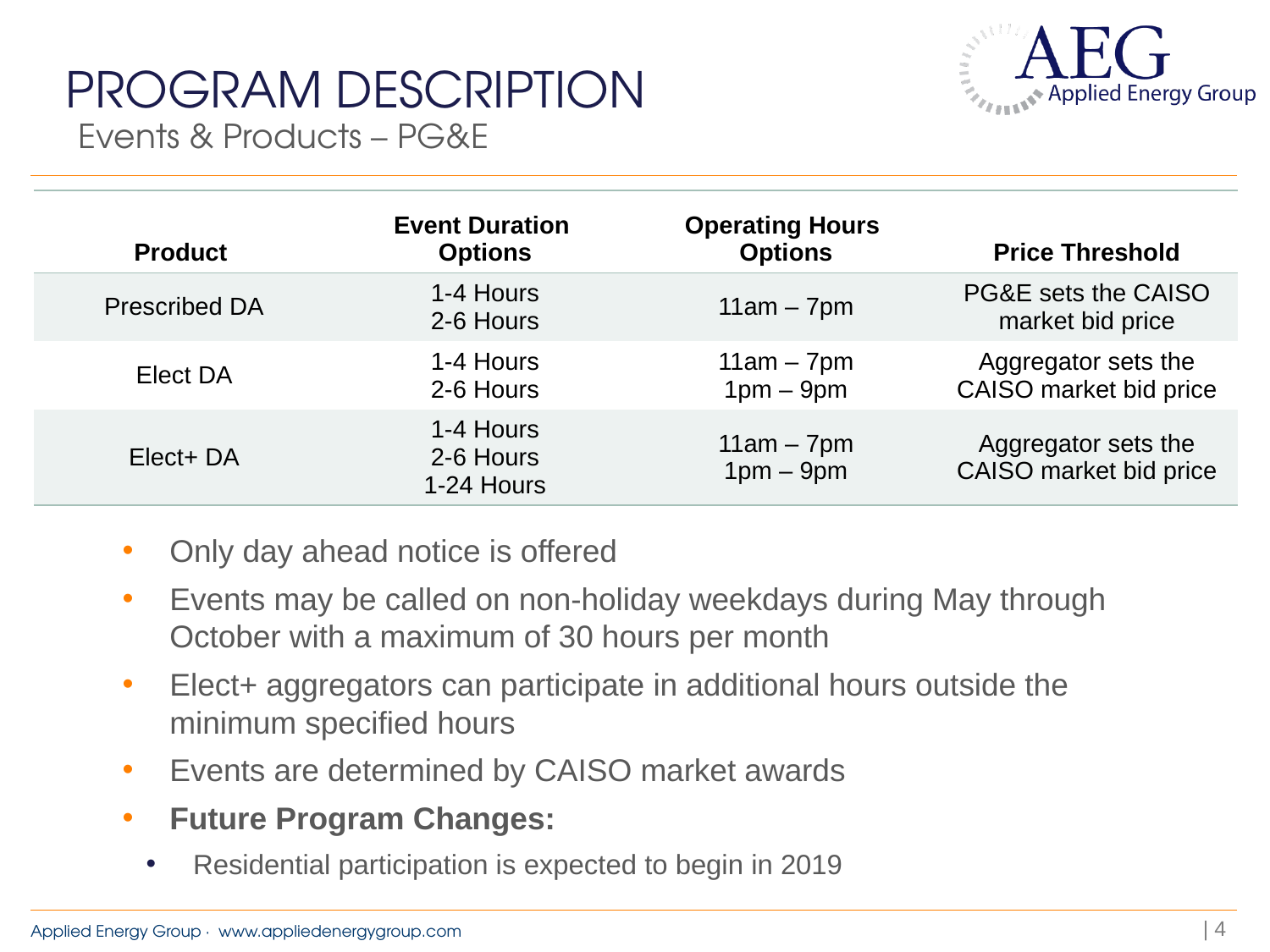

# Program Description
Events & Products – PG&E
| Product | Event Duration Options | Operating Hours Options | Price Threshold |
| --- | --- | --- | --- |
| Prescribed DA | 1-4 Hours 2-6 Hours | 11am – 7pm | PG&E sets the CAISO market bid price |
| Elect DA | 1-4 Hours 2-6 Hours | 11am – 7pm 1pm – 9pm | Aggregator sets the CAISO market bid price |
| Elect+ DA | 1-4 Hours 2-6 Hours 1-24 Hours | 11am – 7pm 1pm – 9pm | Aggregator sets the CAISO market bid price |
Only day ahead notice is offered
Events may be called on non-holiday weekdays during May through October with a maximum of 30 hours per month
Elect+ aggregators can participate in additional hours outside the minimum specified hours
Events are determined by CAISO market awards
Future Program Changes:
Residential participation is expected to begin in 2019